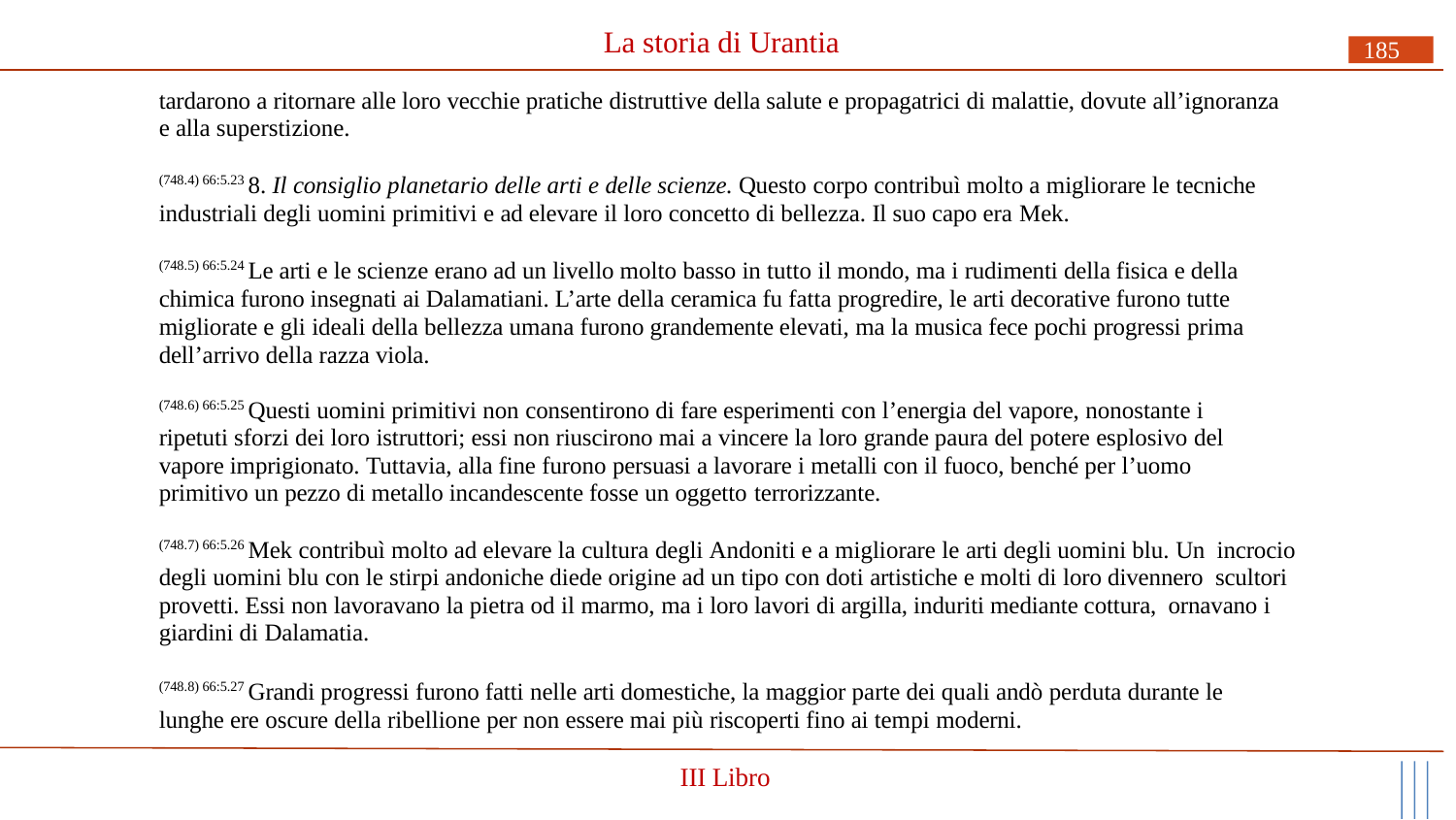

# La storia di Urantia
185

tardarono a ritornare alle loro vecchie pratiche distruttive della salute e propagatrici di malattie, dovute all’ignoranza  e alla superstizione.

(748.4) 66:5.23 8. Il consiglio planetario delle arti e delle scienze. Questo corpo contribuì molto a migliorare le tecniche  industriali degli uomini primitivi e ad elevare il loro concetto di bellezza. Il suo capo era Mek.

(748.5) 66:5.24 Le arti e le scienze erano ad un livello molto basso in tutto il mondo, ma i rudimenti della fisica e della  chimica furono insegnati ai Dalamatiani. L’arte della ceramica fu fatta progredire, le arti decorative furono tutte  migliorate e gli ideali della bellezza umana furono grandemente elevati, ma la musica fece pochi progressi prima  dell’arrivo della razza viola.

(748.6) 66:5.25 Questi uomini primitivi non consentirono di fare esperimenti con l’energia del vapore, nonostante i  ripetuti sforzi dei loro istruttori; essi non riuscirono mai a vincere la loro grande paura del potere esplosivo del  vapore imprigionato. Tuttavia, alla fine furono persuasi a lavorare i metalli con il fuoco, benché per l’uomo  primitivo un pezzo di metallo incandescente fosse un oggetto terrorizzante.

(748.7) 66:5.26 Mek contribuì molto ad elevare la cultura degli Andoniti e a migliorare le arti degli uomini blu. Un  incrocio degli uomini blu con le stirpi andoniche diede origine ad un tipo con doti artistiche e molti di loro divennero  scultori provetti. Essi non lavoravano la pietra od il marmo, ma i loro lavori di argilla, induriti mediante cottura,  ornavano i giardini di Dalamatia.

(748.8) 66:5.27 Grandi progressi furono fatti nelle arti domestiche, la maggior parte dei quali andò perduta durante le  lunghe ere oscure della ribellione per non essere mai più riscoperti fino ai tempi moderni.

III Libro